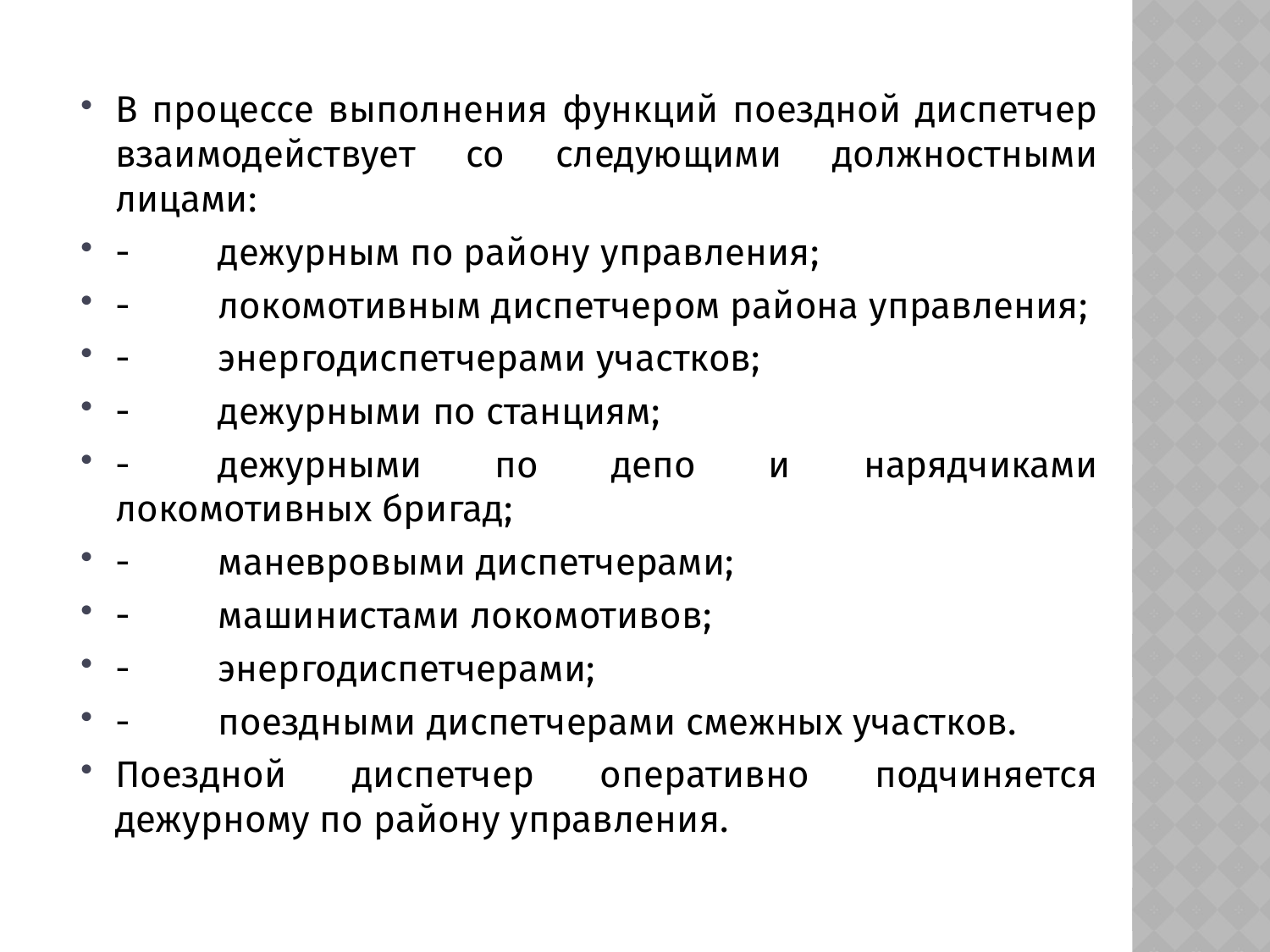

В процессе выполнения функций поездной диспетчер взаимодействует со следующими должностными лицами:
-	дежурным по району управления;
-	локомотивным диспетчером района управления;
-	энергодиспетчерами участков;
-	дежурными по станциям;
-	дежурными по депо и нарядчиками локомотивных бригад;
-	маневровыми диспетчерами;
-	машинистами локомотивов;
-	энергодиспетчерами;
-	поездными диспетчерами смежных участков.
Поездной диспетчер оперативно подчиняется дежурному по району управления.